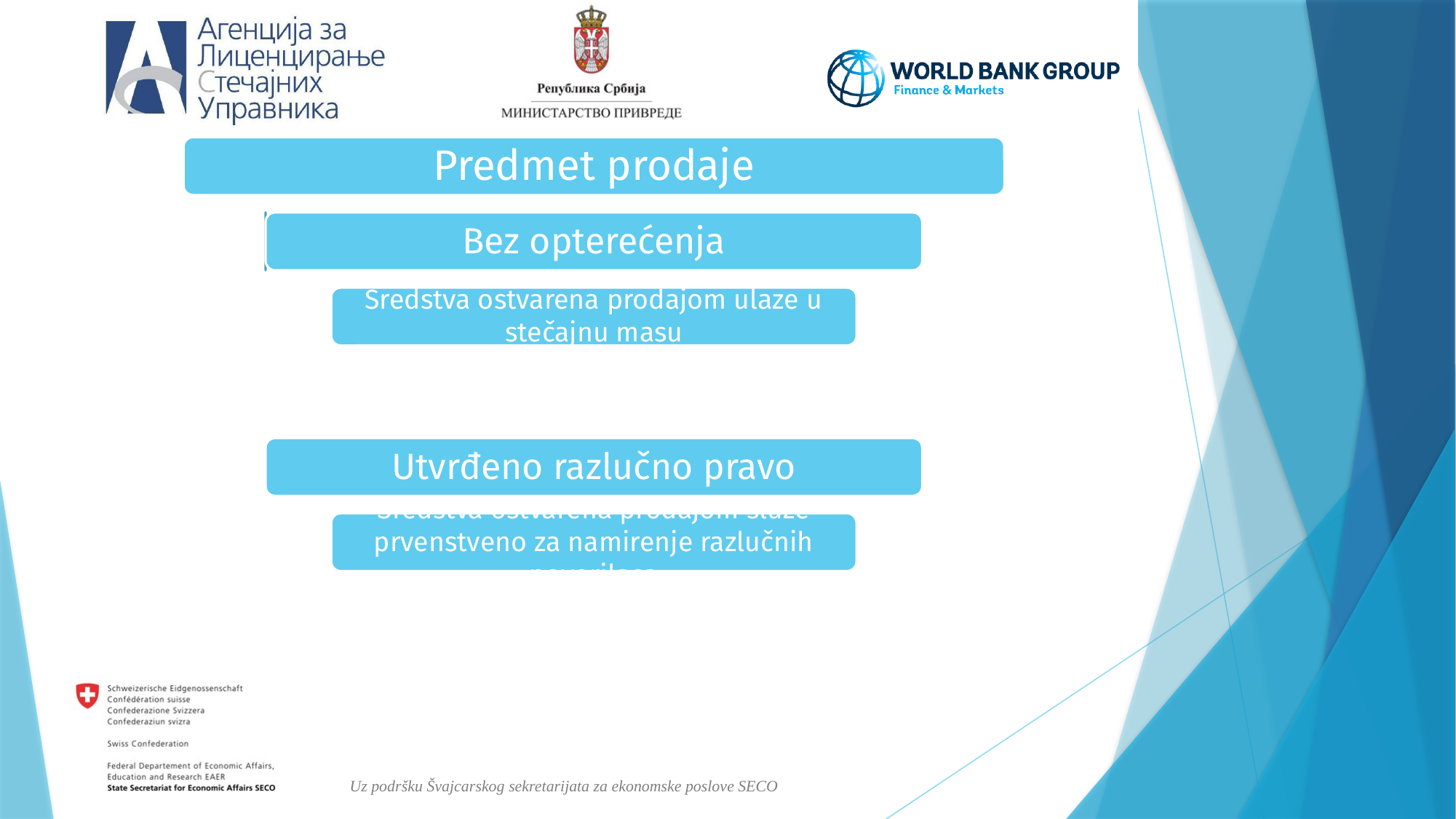

#
Predmet prodaje
Bez opterećenja
Sredstva ostvarena prodajom ulaze u stečajnu masu
Sredstva ostvarena prodajom služe prvenstveno za namirenje razlučnih poverilaca
Utvrđeno razlučno pravo